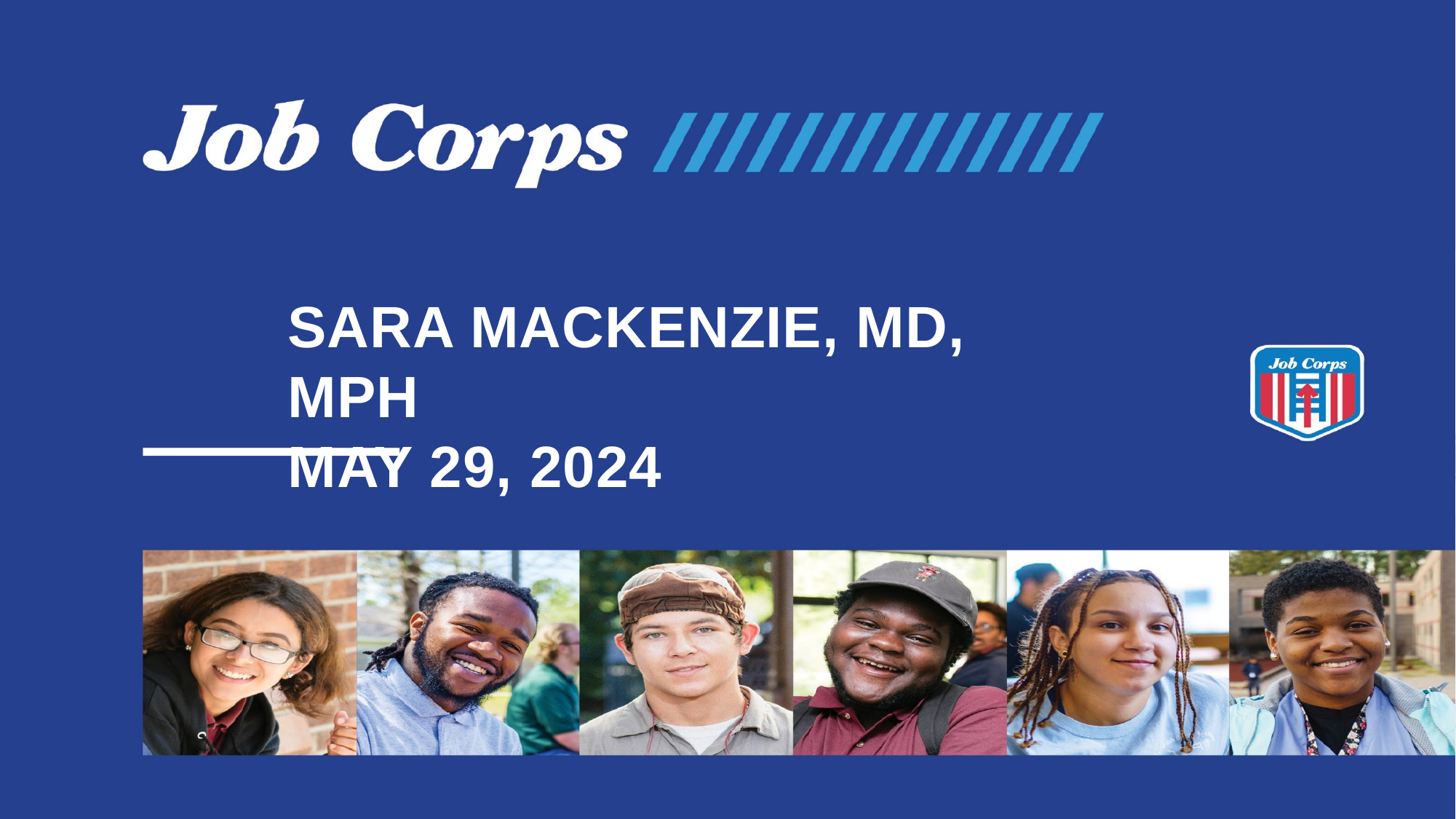

Sara Mackenzie, MD, MPH
May 29, 2024